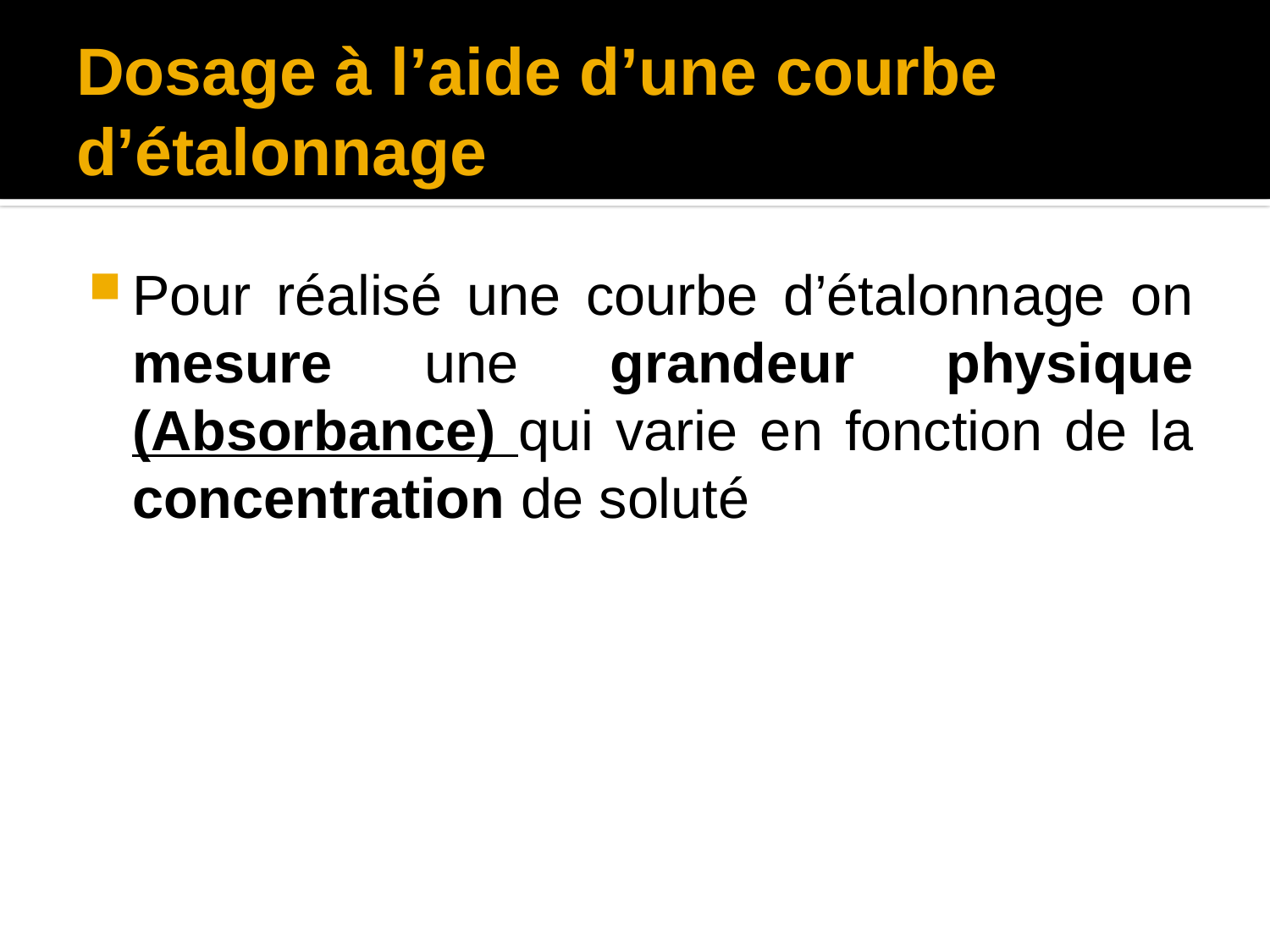

# Dosage à l’aide d’une courbe d’étalonnage
Pour réalisé une courbe d’étalonnage on mesure une grandeur physique (Absorbance) qui varie en fonction de la concentration de soluté